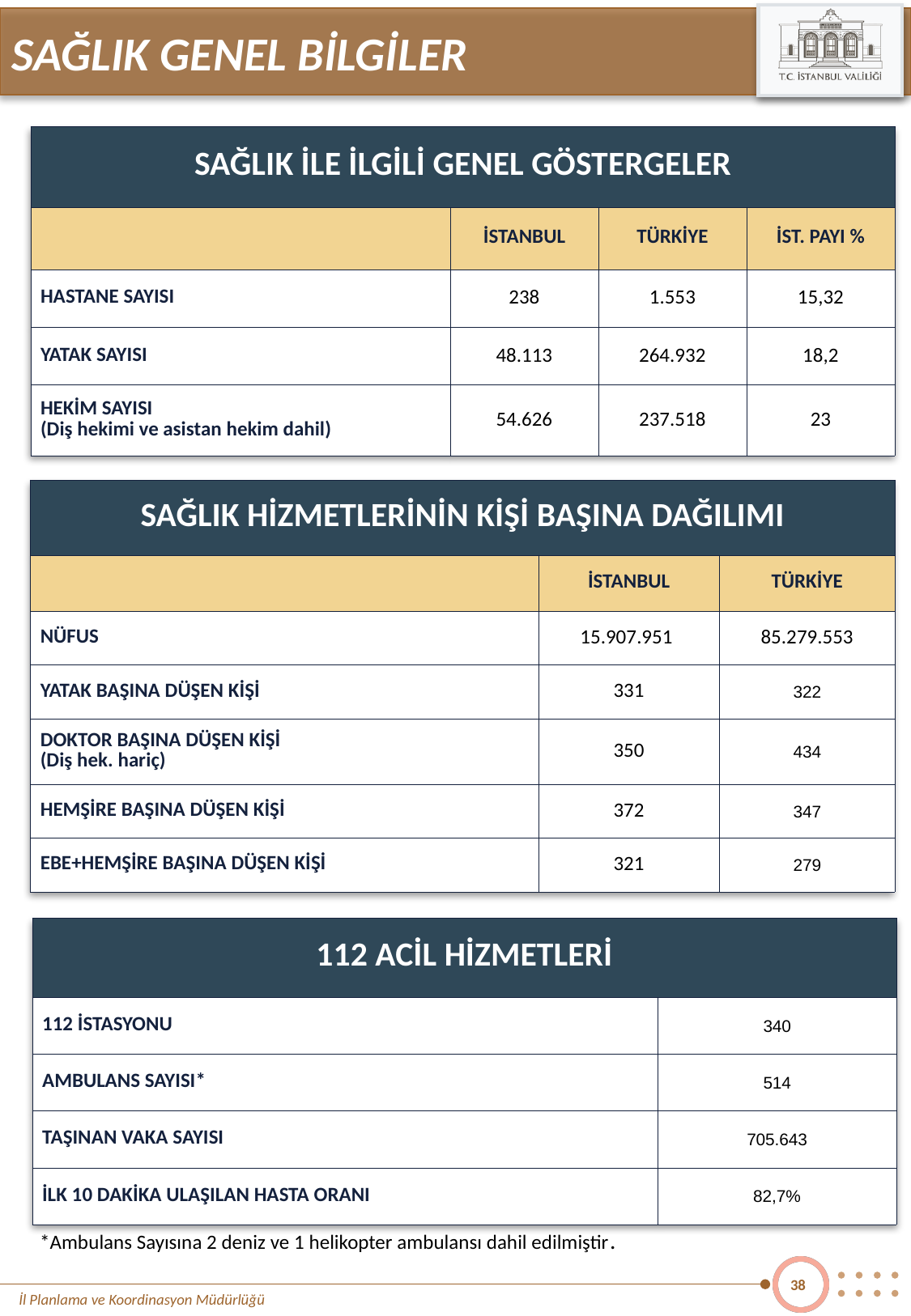

SAĞLIK GENEL BİLGİLER
| SAĞLIK İLE İLGİLİ GENEL GÖSTERGELER |  |  |  |
| --- | --- | --- | --- |
|  | İSTANBUL | TÜRKİYE | İST. PAYI % |
| HASTANE SAYISI | 238 | 1.553 | 15,32 |
| YATAK SAYISI | 48.113 | 264.932 | 18,2 |
| HEKİM SAYISI (Diş hekimi ve asistan hekim dahil) | 54.626 | 237.518 | 23 |
| SAĞLIK HİZMETLERİNİN KİŞİ BAŞINA DAĞILIMI |  |  |
| --- | --- | --- |
|  | İSTANBUL | TÜRKİYE |
| NÜFUS | 15.907.951 | 85.279.553 |
| YATAK BAŞINA DÜŞEN KİŞİ | 331 | 322 |
| DOKTOR BAŞINA DÜŞEN KİŞİ (Diş hek. hariç) | 350 | 434 |
| HEMŞİRE BAŞINA DÜŞEN KİŞİ | 372 | 347 |
| EBE+HEMŞİRE BAŞINA DÜŞEN KİŞİ | 321 | 279 |
| 112 ACİL HİZMETLERİ |  |
| --- | --- |
| 112 İSTASYONU | 340 |
| AMBULANS SAYISI\* | 514 |
| TAŞINAN VAKA SAYISI | 705.643 |
| İLK 10 DAKİKA ULAŞILAN HASTA ORANI | 82,7% |
*Ambulans Sayısına 2 deniz ve 1 helikopter ambulansı dahil edilmiştir.
38